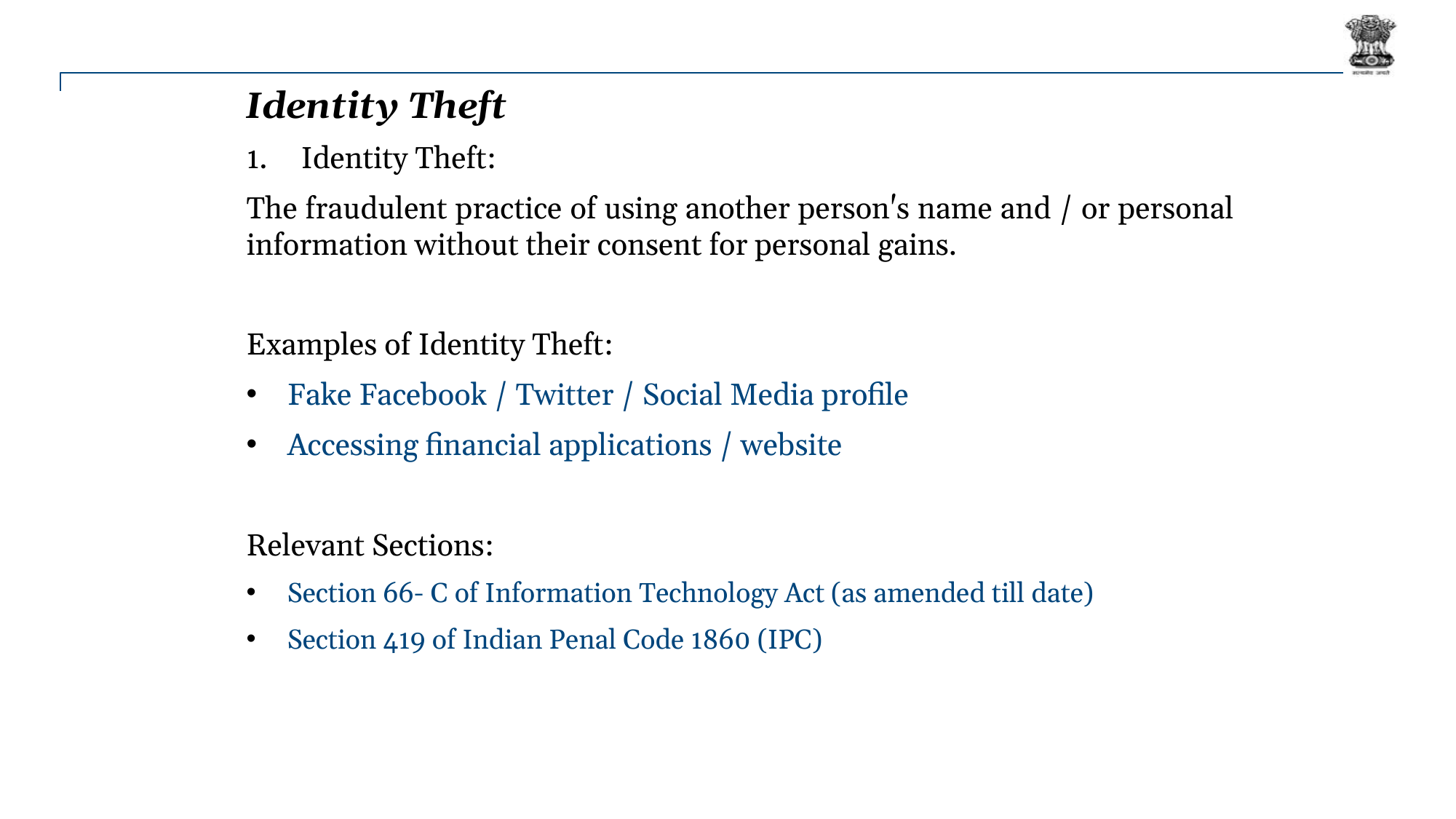

# Identity Theft
Identity Theft:
The fraudulent practice of using another person's name and / or personal information without their consent for personal gains.

Examples of Identity Theft:
Fake Facebook / Twitter / Social Media profile
Accessing financial applications / website

Relevant Sections:
Section 66- C of Information Technology Act (as amended till date)
Section 419 of Indian Penal Code 1860 (IPC)